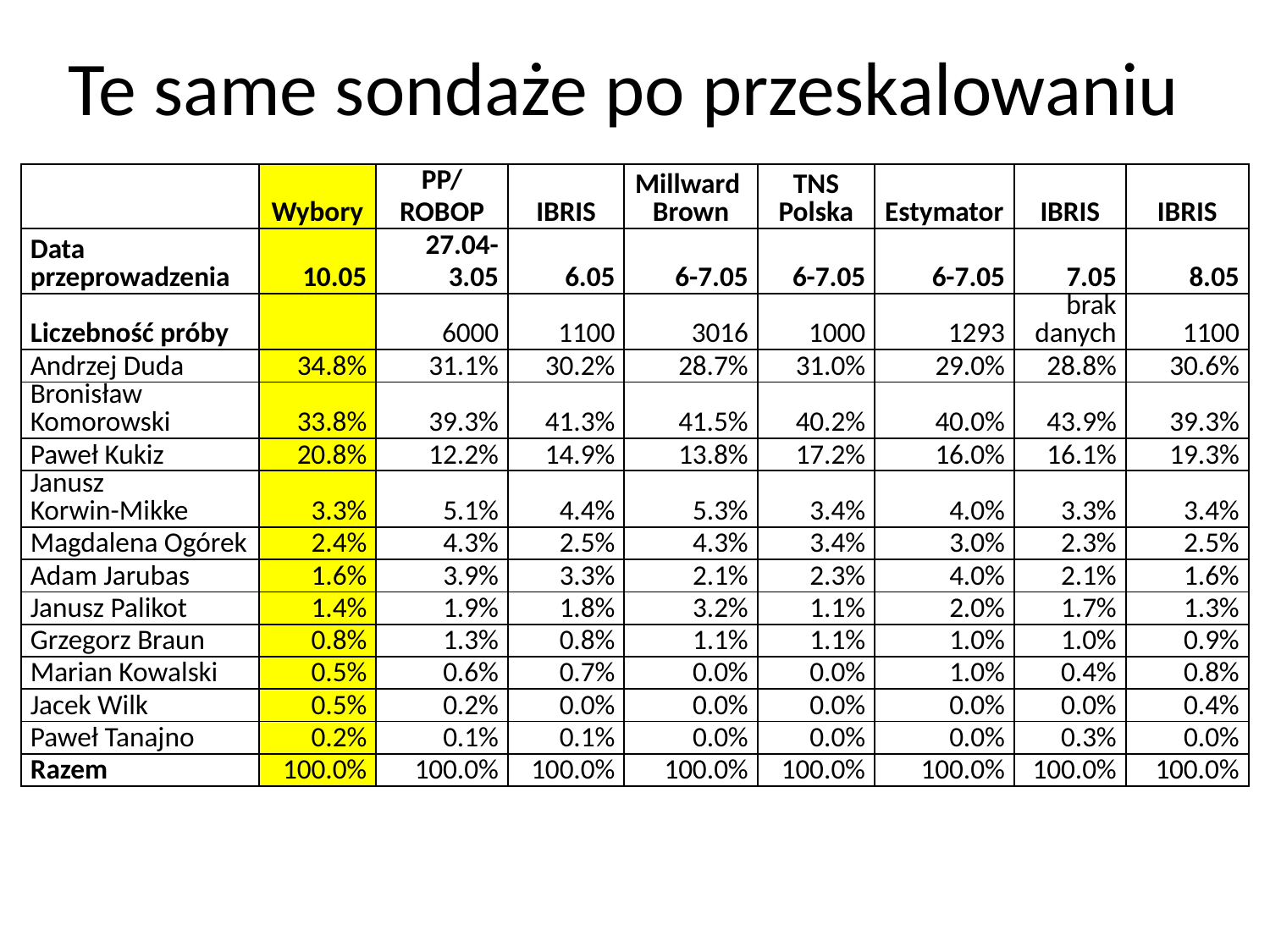

# Te same sondaże po przeskalowaniu
|  | Wybory | PP/ ROBOP | IBRIS | Millward Brown | TNS Polska | Estymator | IBRIS | IBRIS |
| --- | --- | --- | --- | --- | --- | --- | --- | --- |
| Data przeprowadzenia | 10.05 | 27.04-3.05 | 6.05 | 6-7.05 | 6-7.05 | 6-7.05 | 7.05 | 8.05 |
| Liczebność próby |  | 6000 | 1100 | 3016 | 1000 | 1293 | brak danych | 1100 |
| Andrzej Duda | 34.8% | 31.1% | 30.2% | 28.7% | 31.0% | 29.0% | 28.8% | 30.6% |
| Bronisław Komorowski | 33.8% | 39.3% | 41.3% | 41.5% | 40.2% | 40.0% | 43.9% | 39.3% |
| Paweł Kukiz | 20.8% | 12.2% | 14.9% | 13.8% | 17.2% | 16.0% | 16.1% | 19.3% |
| Janusz Korwin-Mikke | 3.3% | 5.1% | 4.4% | 5.3% | 3.4% | 4.0% | 3.3% | 3.4% |
| Magdalena Ogórek | 2.4% | 4.3% | 2.5% | 4.3% | 3.4% | 3.0% | 2.3% | 2.5% |
| Adam Jarubas | 1.6% | 3.9% | 3.3% | 2.1% | 2.3% | 4.0% | 2.1% | 1.6% |
| Janusz Palikot | 1.4% | 1.9% | 1.8% | 3.2% | 1.1% | 2.0% | 1.7% | 1.3% |
| Grzegorz Braun | 0.8% | 1.3% | 0.8% | 1.1% | 1.1% | 1.0% | 1.0% | 0.9% |
| Marian Kowalski | 0.5% | 0.6% | 0.7% | 0.0% | 0.0% | 1.0% | 0.4% | 0.8% |
| Jacek Wilk | 0.5% | 0.2% | 0.0% | 0.0% | 0.0% | 0.0% | 0.0% | 0.4% |
| Paweł Tanajno | 0.2% | 0.1% | 0.1% | 0.0% | 0.0% | 0.0% | 0.3% | 0.0% |
| Razem | 100.0% | 100.0% | 100.0% | 100.0% | 100.0% | 100.0% | 100.0% | 100.0% |